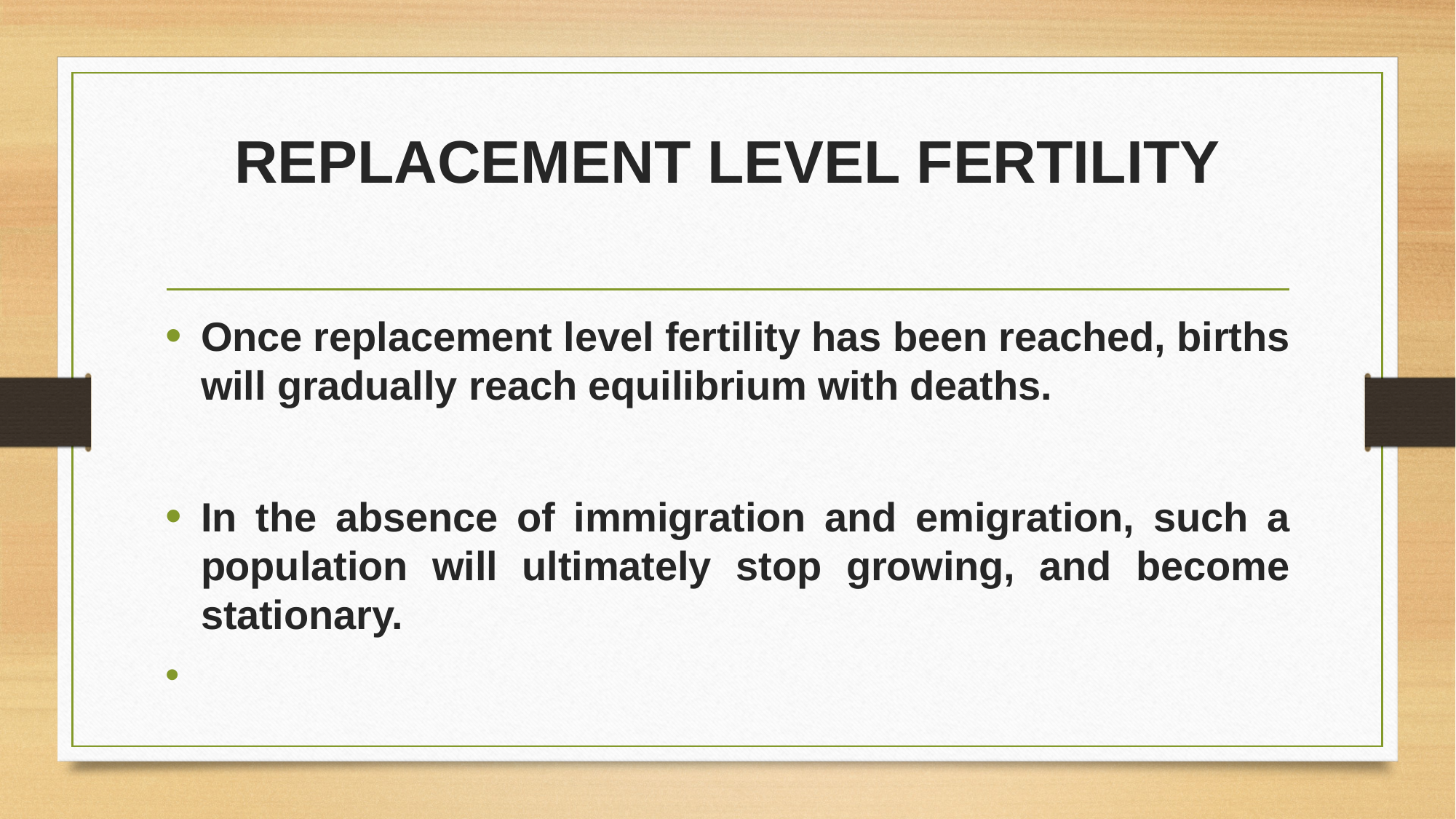

# REPLACEMENT LEVEL FERTILITY
Once replacement level fertility has been reached, births will gradually reach equilibrium with deaths.

In the absence of immigration and emigration, such a population will ultimately stop growing, and become stationary.